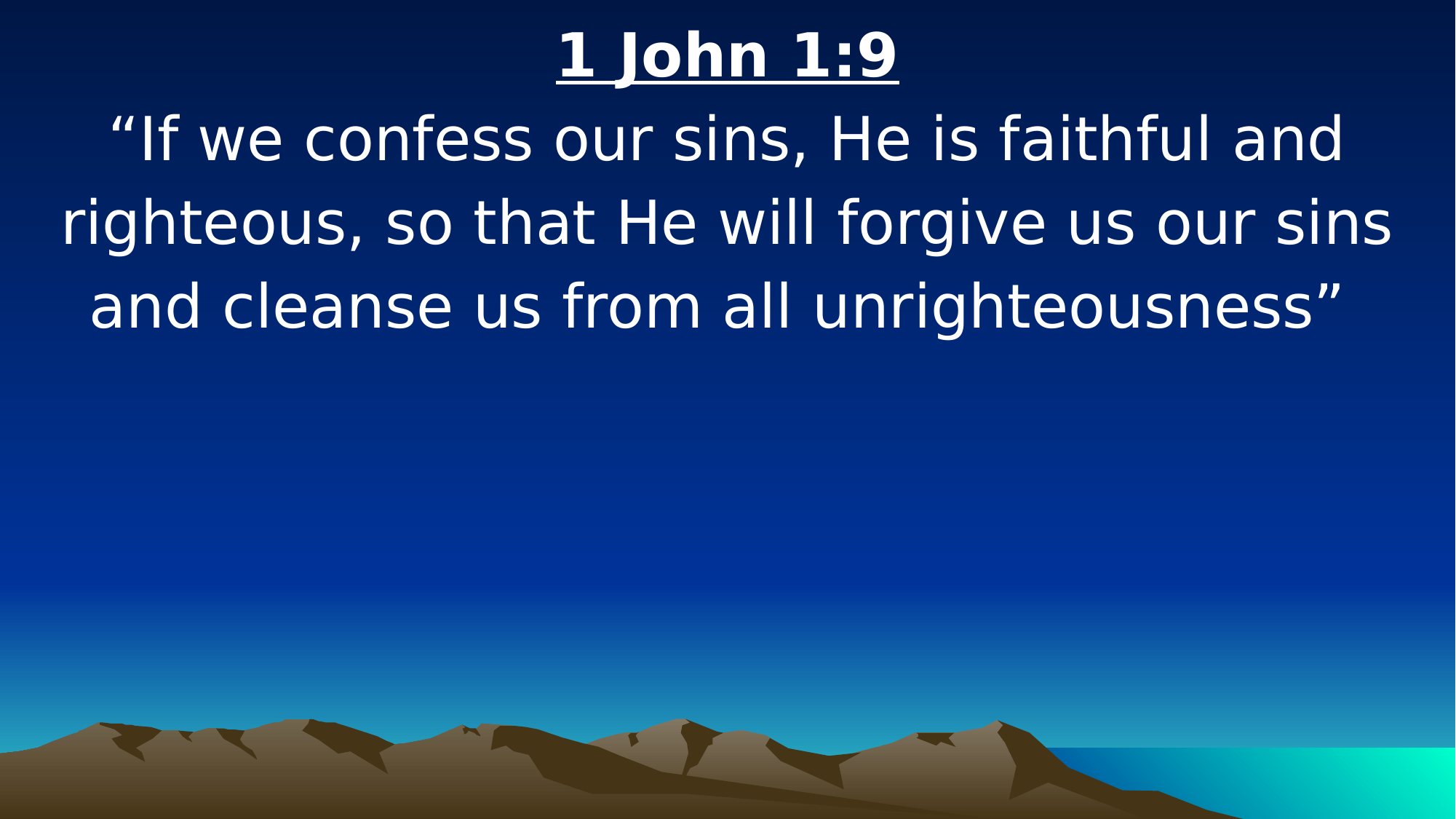

1 John 1:9
“If we confess our sins, He is faithful and righteous, so that He will forgive us our sins and cleanse us from all unrighteousness”